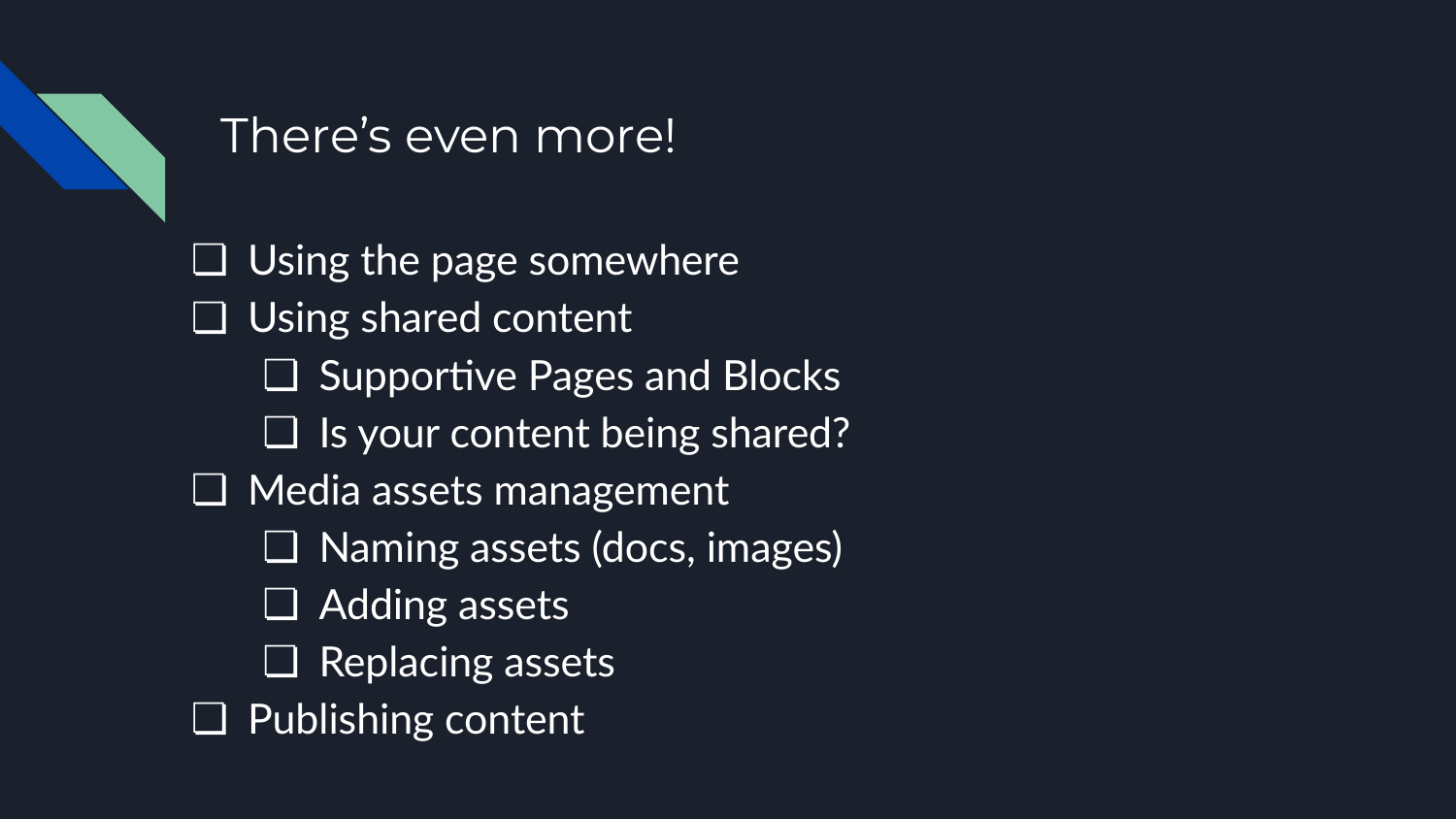

# There’s even more!
Using the page somewhere
Using shared content
Supportive Pages and Blocks
Is your content being shared?
Media assets management
Naming assets (docs, images)
Adding assets
Replacing assets
Publishing content